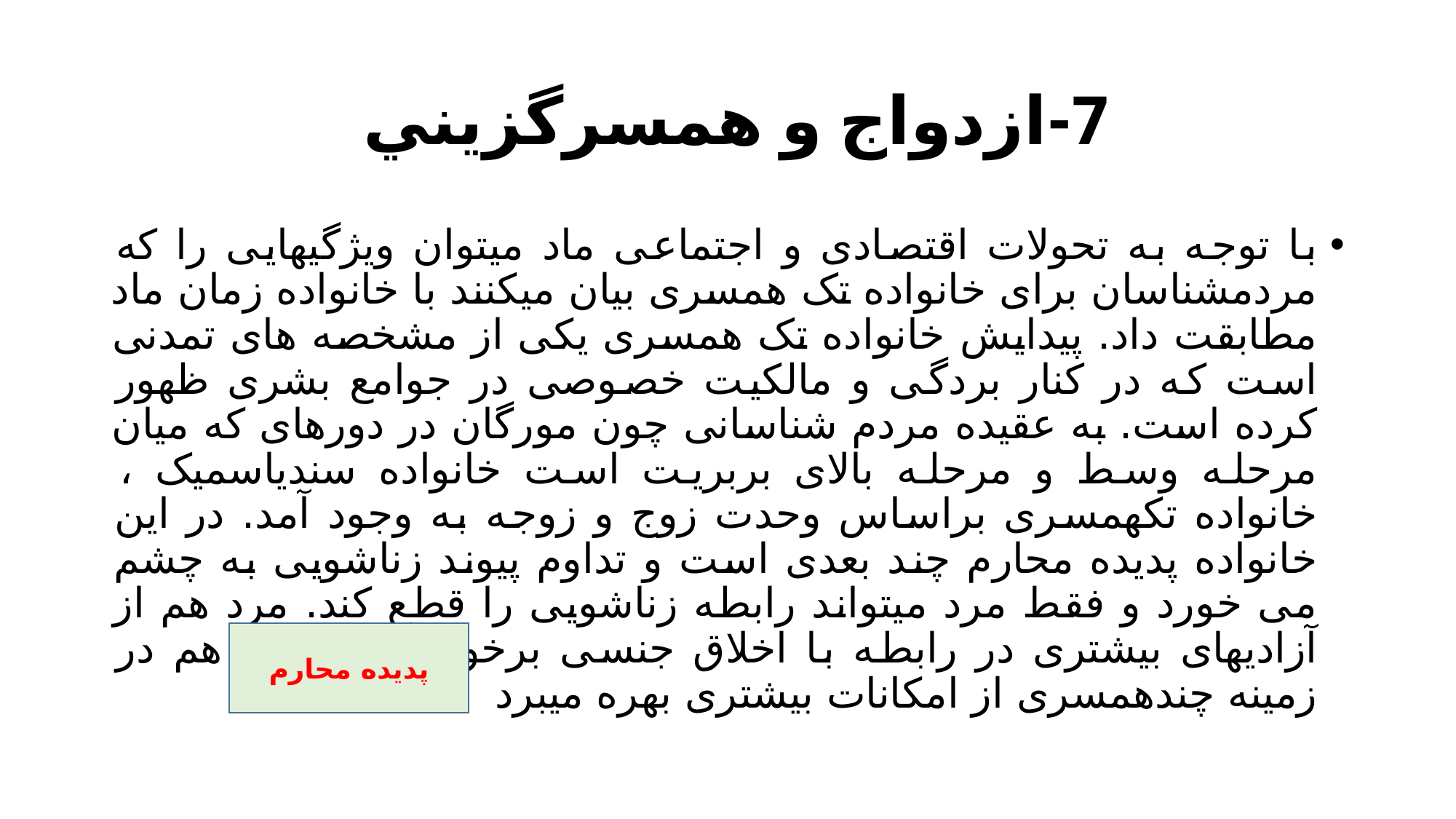

# 7-ازدواج و همسرگزيني
با توجه به تحولات اقتصادی و اجتماعی ماد میتوان ويژگیهايی را که مردمشناسان برای خانواده تک همسری بیان میکنند با خانواده زمان ماد مطابقت داد. پیدايش خانواده تک همسری يکی از مشخصه های تمدنی است که در کنار بردگی و مالکیت خصوصی در جوامع بشری ظهور کرده است. به عقیده مردم شناسانی چون مورگان در دورهای که میان مرحله وسط و مرحله بالای بربريت است خانواده سندياسمیک ، خانواده تکهمسری براساس وحدت زوج و زوجه به وجود آمد. در اين خانواده پديده محارم چند بعدی است و تداوم پیوند زناشويی به چشم می خورد و فقط مرد میتواند رابطه زناشويی را قطع کند. مرد هم از آزادیهای بیشتری در رابطه با اخلاق جنسی برخوردار است و هم در زمینه چندهمسری از امکانات بیشتری بهره میبرد

پديده محارم